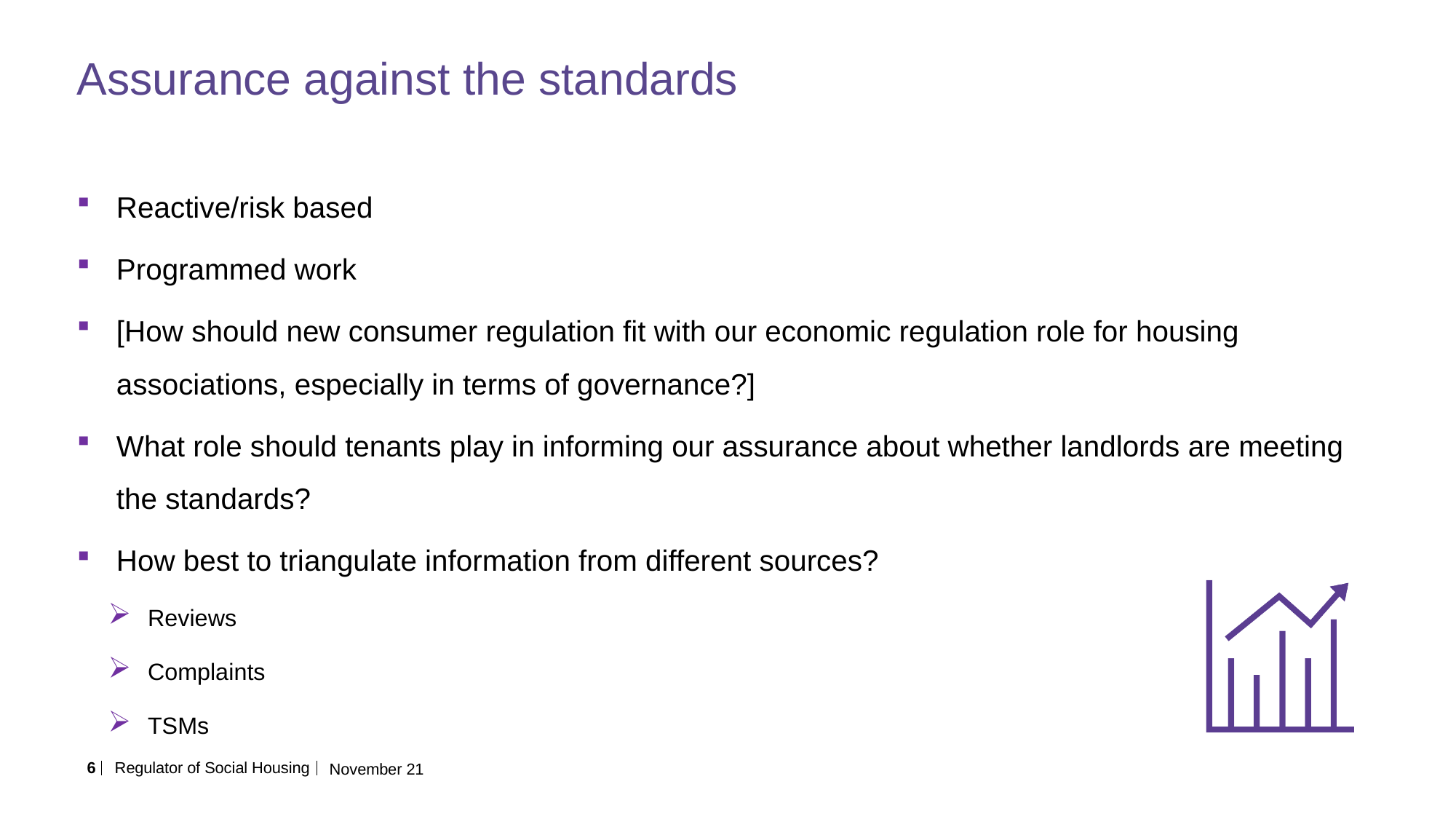

# Assurance against the standards
Reactive/risk based
Programmed work
[How should new consumer regulation fit with our economic regulation role for housing associations, especially in terms of governance?]
What role should tenants play in informing our assurance about whether landlords are meeting the standards?
How best to triangulate information from different sources?
Reviews
Complaints
TSMs

November 21
6
Regulator of Social Housing